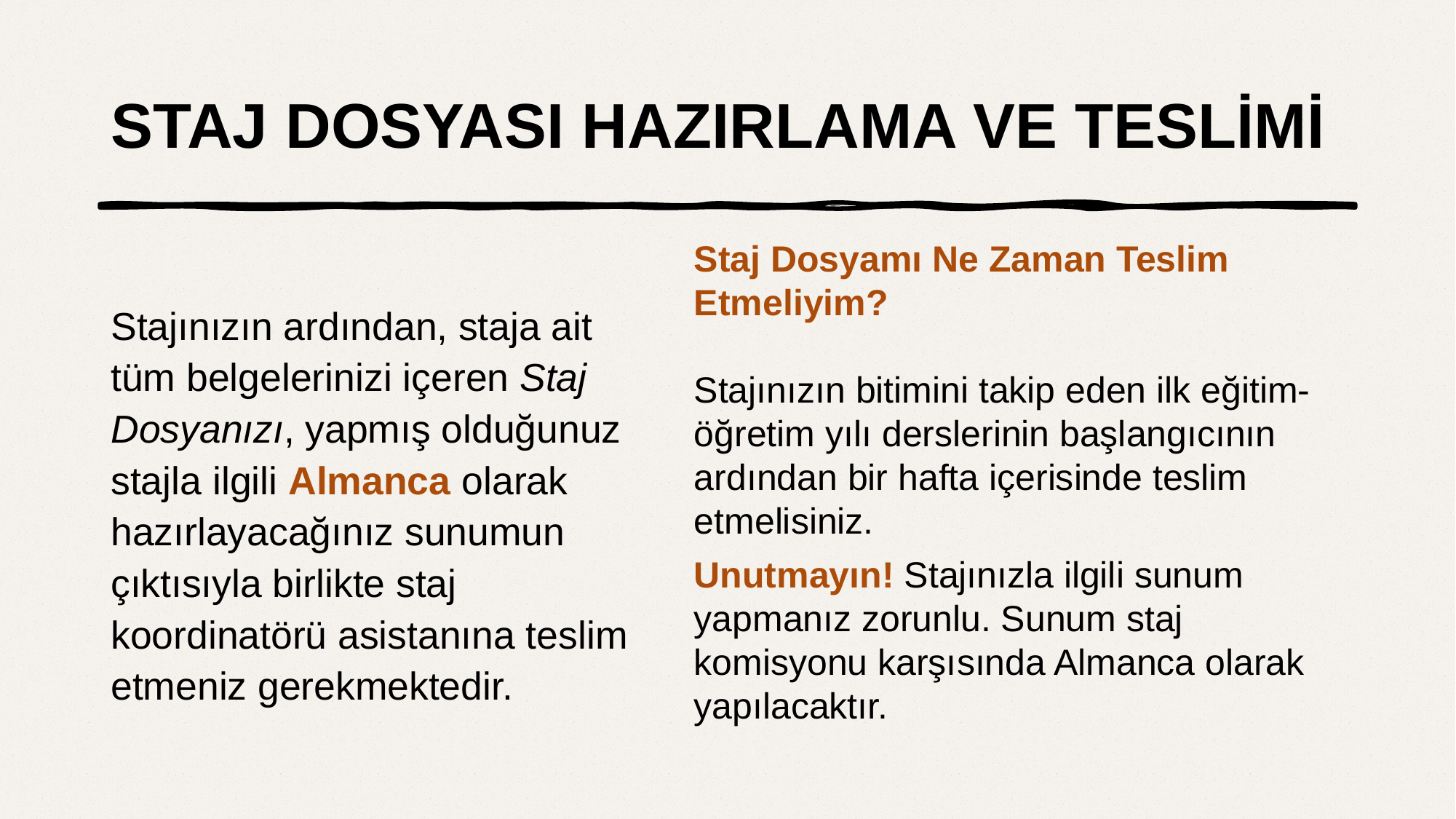

# STAJ DOSYASI HAZIRLAMA VE TESLİMİ

Stajınızın ardından, staja ait tüm belgelerinizi içeren Staj Dosyanızı, yapmış olduğunuz stajla ilgili Almanca olarak hazırlayacağınız sunumun çıktısıyla birlikte staj koordinatörü asistanına teslim etmeniz gerekmektedir.
Staj Dosyamı Ne Zaman Teslim Etmeliyim?

Stajınızın bitimini takip eden ilk eğitim-öğretim yılı derslerinin başlangıcının ardından bir hafta içerisinde teslim etmelisiniz.
Unutmayın! Stajınızla ilgili sunum yapmanız zorunlu. Sunum staj komisyonu karşısında Almanca olarak yapılacaktır.